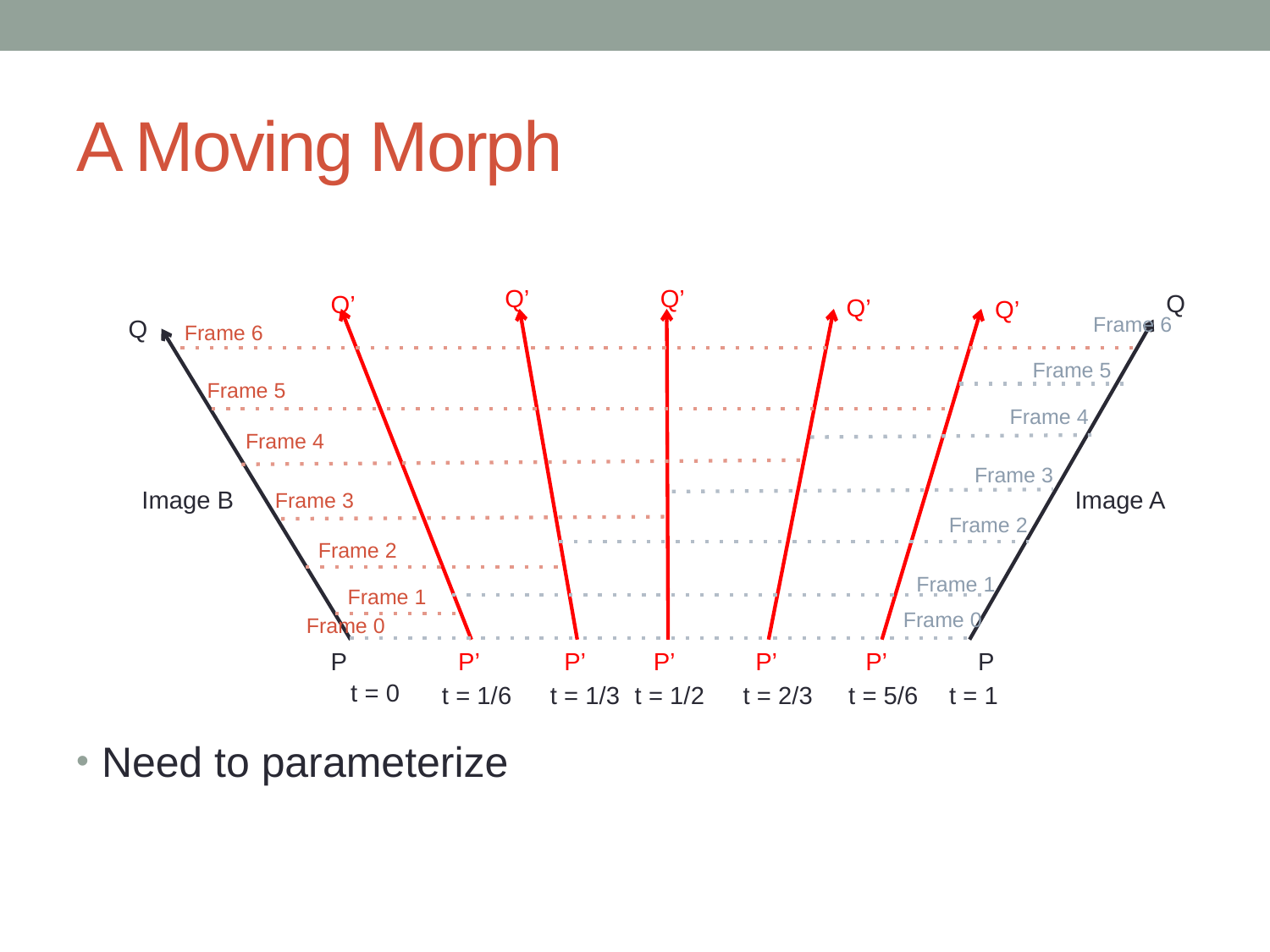

# A Moving Morph
Q’
Q’
Q’
Q’
Q’
Frame 6
Frame 6
Frame 5
Frame 5
Frame 4
Frame 4
Frame 3
Frame 3
Frame 2
Frame 2
Frame 1
Frame 1
Frame 0
Frame 0
P’
P’
P’
P’
P’
Q
Q
Image B
Image A
P
P
t = 0
t = 1/6
t = 1/3
t = 1/2
t = 2/3
t = 5/6
t = 1
Need to parameterize